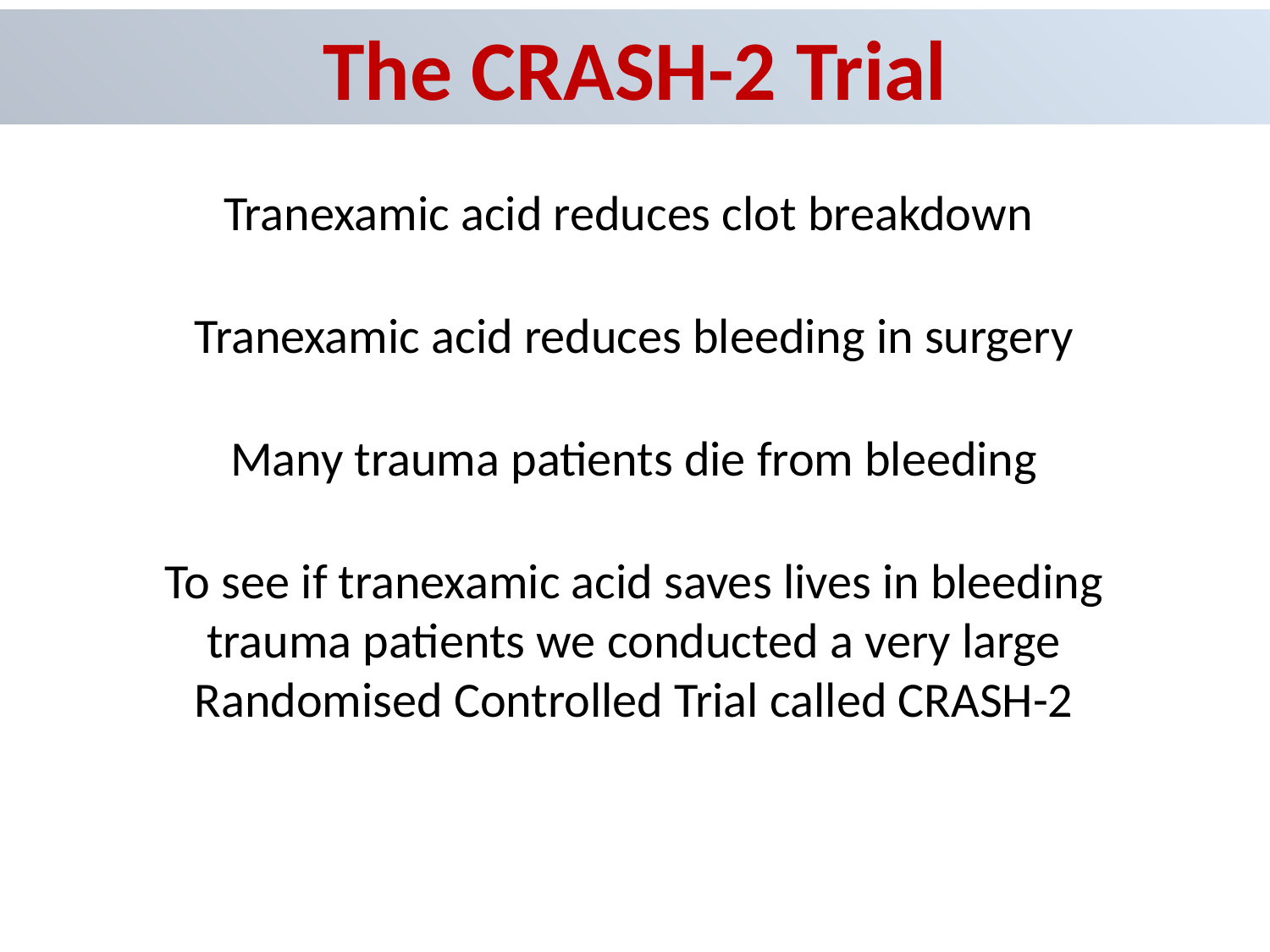

The CRASH-2 Trial
Tranexamic acid reduces clot breakdown
Tranexamic acid reduces bleeding in surgery
Many trauma patients die from bleeding
To see if tranexamic acid saves lives in bleeding trauma patients we conducted a very large Randomised Controlled Trial called CRASH-2